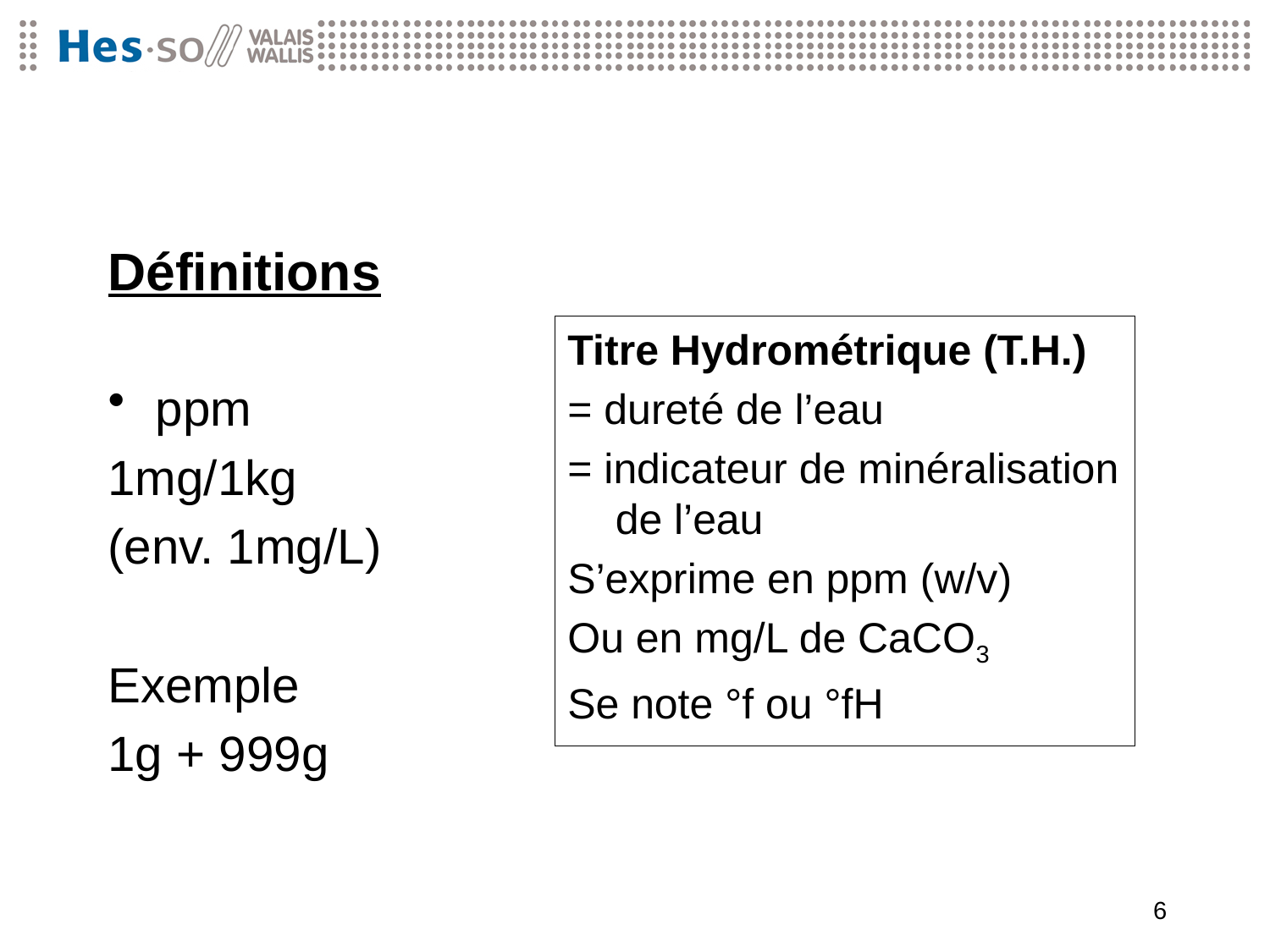

# Définitions
Titre Hydrométrique (T.H.)
= dureté de l’eau
= indicateur de minéralisation de l’eau
S’exprime en ppm (w/v)
Ou en mg/L de CaCO3
Se note °f ou °fH
ppm
1mg/1kg
(env. 1mg/L)

Exemple
1g + 999g
6